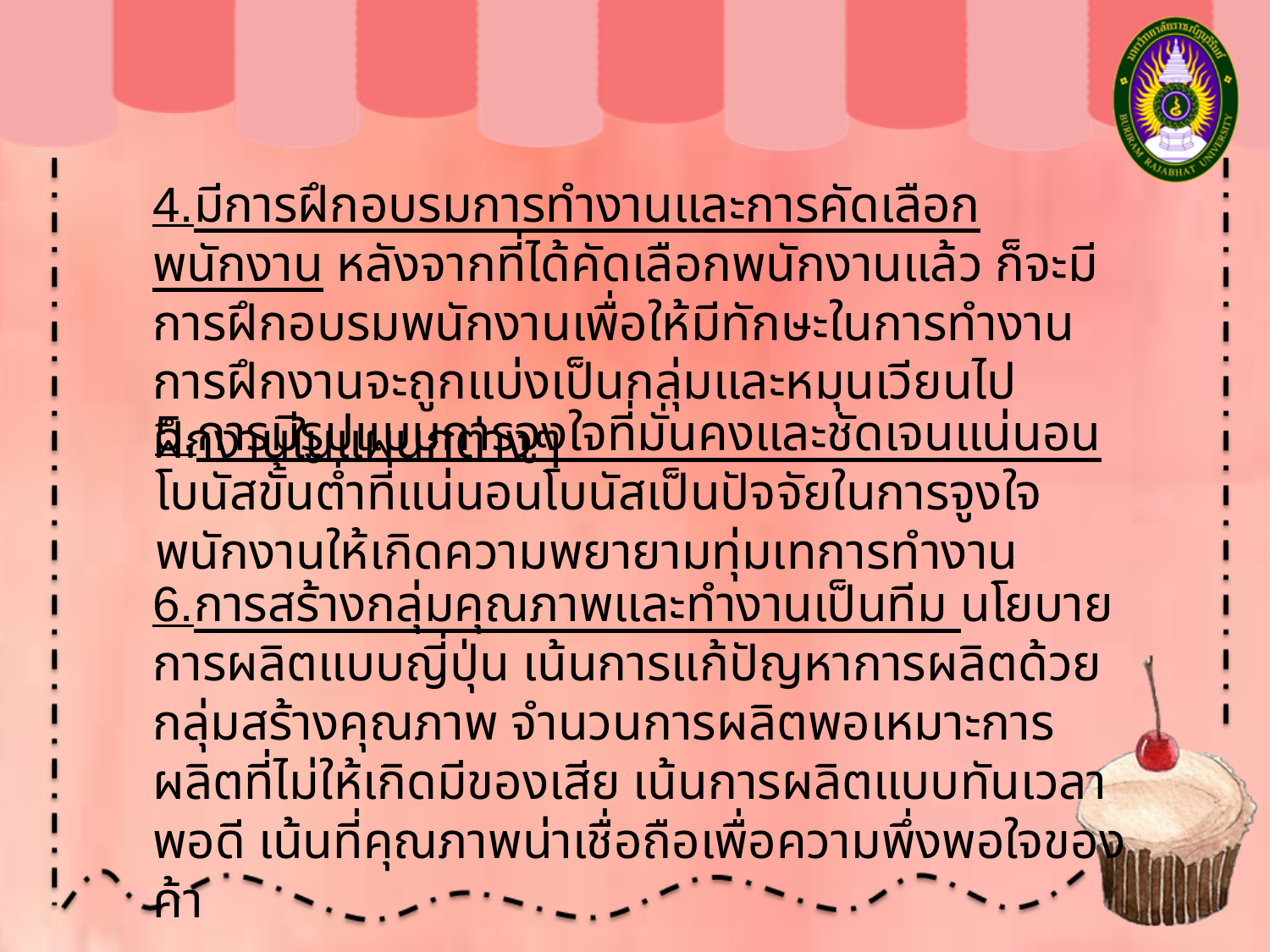

4.มีการฝึกอบรมการทำงานและการคัดเลือกพนักงาน หลังจากที่ได้คัดเลือกพนักงานแล้ว ก็จะมีการฝึกอบรมพนักงานเพื่อให้มีทักษะในการทำงาน การฝึกงานจะถูกแบ่งเป็นกลุ่มและหมุนเวียนไปฝึกงานในแผนกต่างๆ
5.การมีรูปแบบการจูงใจที่มั่นคงและชัดเจนแน่นอน โบนัสขั้นต่ำที่แน่นอนโบนัสเป็นปัจจัยในการจูงใจพนักงานให้เกิดความพยายามทุ่มเทการทำงาน
6.การสร้างกลุ่มคุณภาพและทำงานเป็นทีม นโยบายการผลิตแบบญี่ปุ่น เน้นการแก้ปัญหาการผลิตด้วยกลุ่มสร้างคุณภาพ จำนวนการผลิตพอเหมาะการผลิตที่ไม่ให้เกิดมีของเสีย เน้นการผลิตแบบทันเวลาพอดี เน้นที่คุณภาพน่าเชื่อถือเพื่อความพึ่งพอใจของค้า